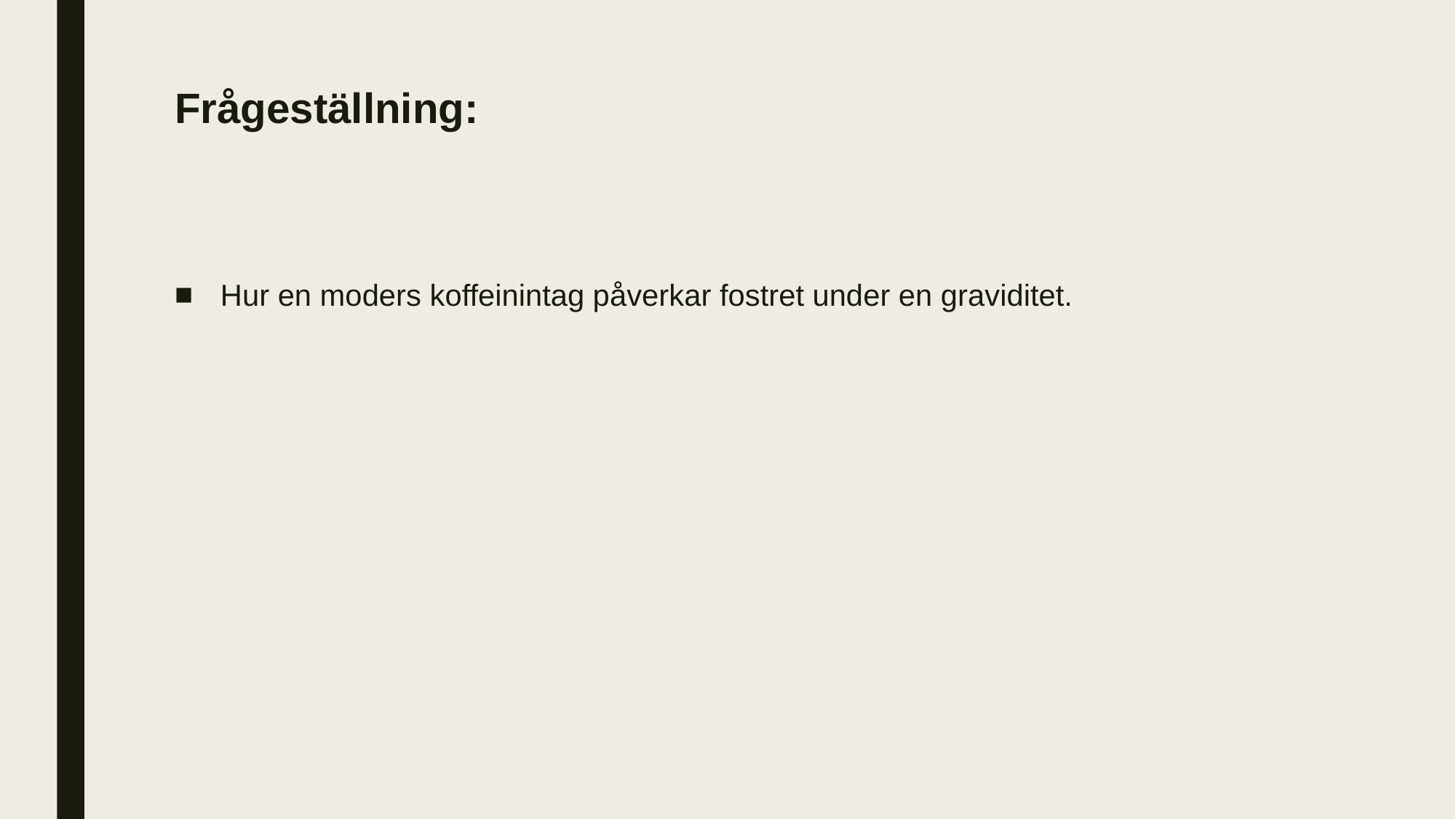

# Frågeställning:
Hur en moders koffeinintag påverkar fostret under en graviditet.